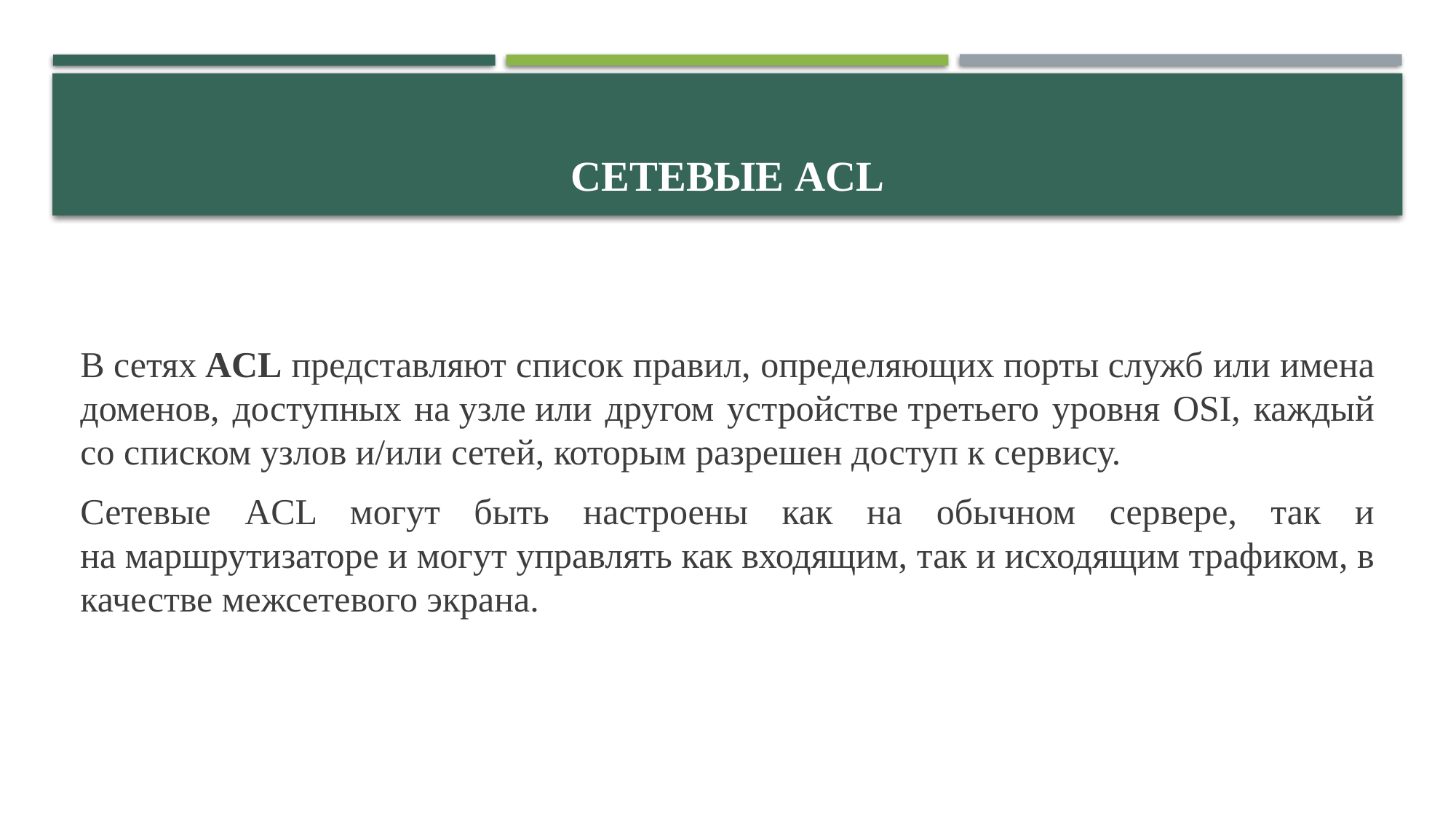

# Сетевые ACL
В сетях ACL представляют список правил, определяющих порты служб или имена доменов, доступных на узле или другом устройстве третьего уровня OSI, каждый со списком узлов и/или сетей, которым разрешен доступ к сервису.
Сетевые ACL могут быть настроены как на обычном сервере, так и на маршрутизаторе и могут управлять как входящим, так и исходящим трафиком, в качестве межсетевого экрана.